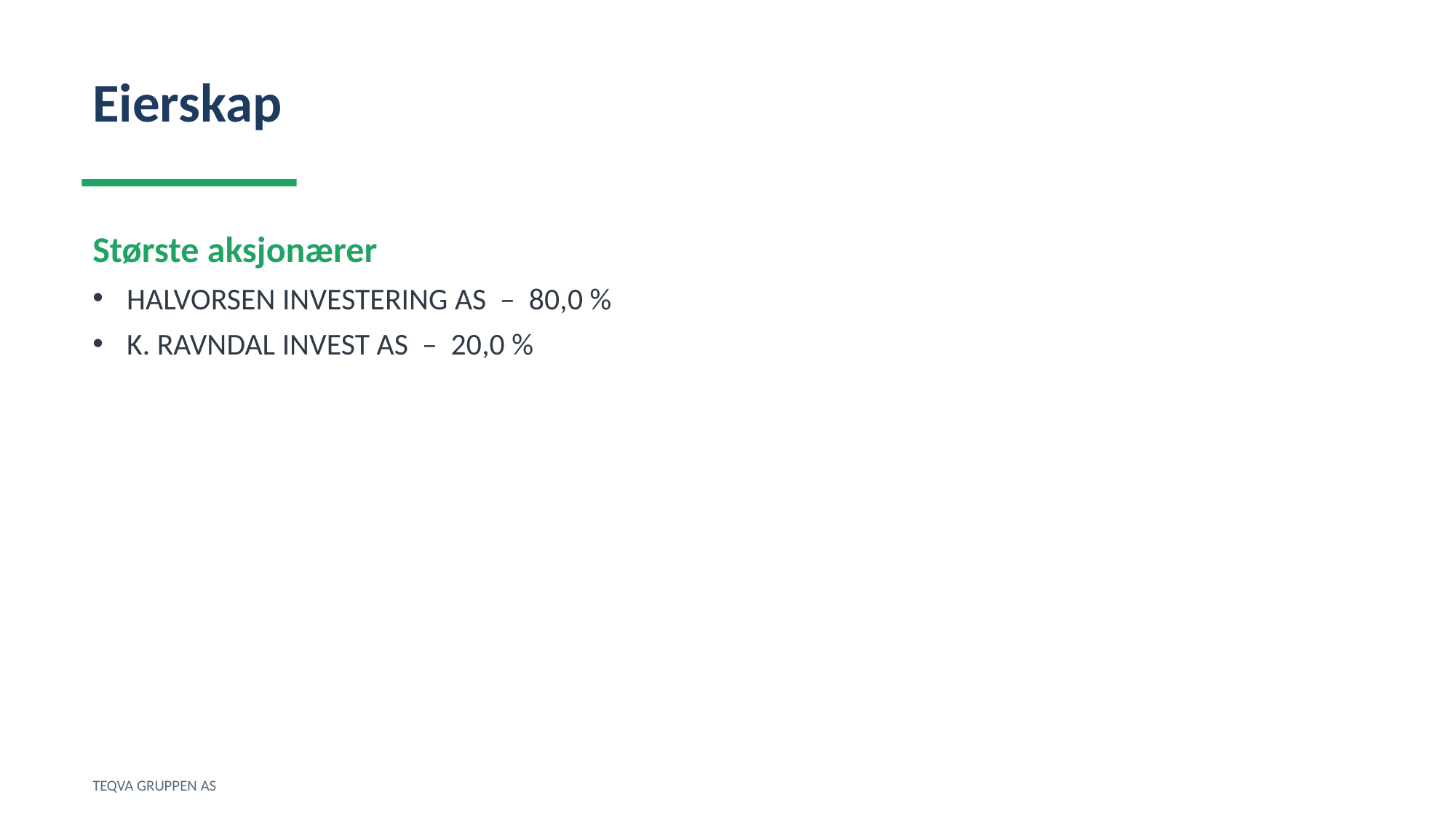

Eierskap

Største aksjonærer
HALVORSEN INVESTERING AS  –  80,0 %
K. RAVNDAL INVEST AS  –  20,0 %
TEQVA GRUPPEN AS